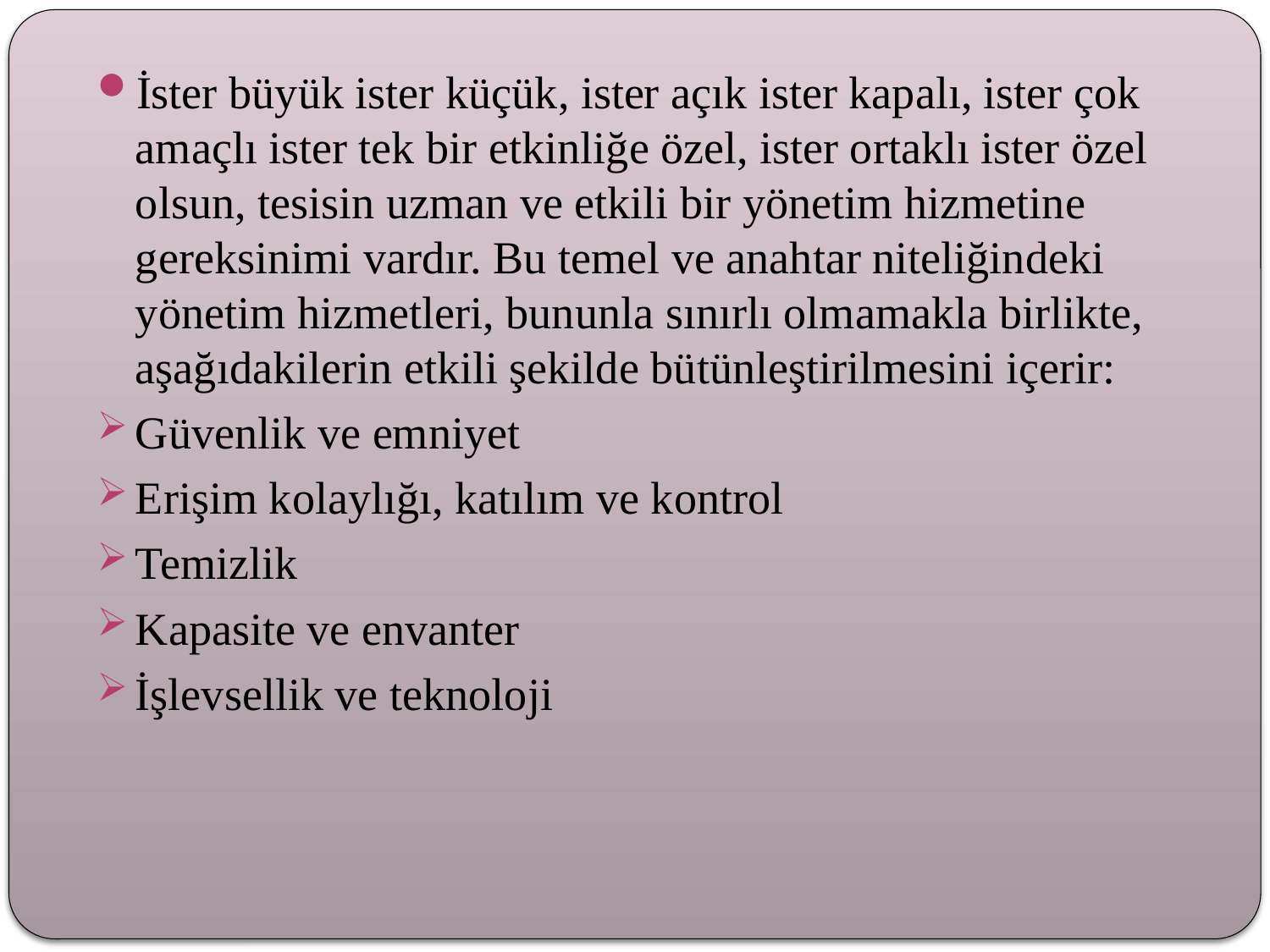

İster büyük ister küçük, ister açık ister kapalı, ister çok amaçlı ister tek bir etkinliğe özel, ister ortaklı ister özel olsun, tesisin uzman ve etkili bir yönetim hizmetine gereksinimi vardır. Bu temel ve anahtar niteliğindeki yönetim hizmetleri, bununla sınırlı olmamakla birlikte, aşağıdakilerin etkili şekilde bütünleştirilmesini içerir:
Güvenlik ve emniyet
Erişim kolaylığı, katılım ve kontrol
Temizlik
Kapasite ve envanter
İşlevsellik ve teknoloji